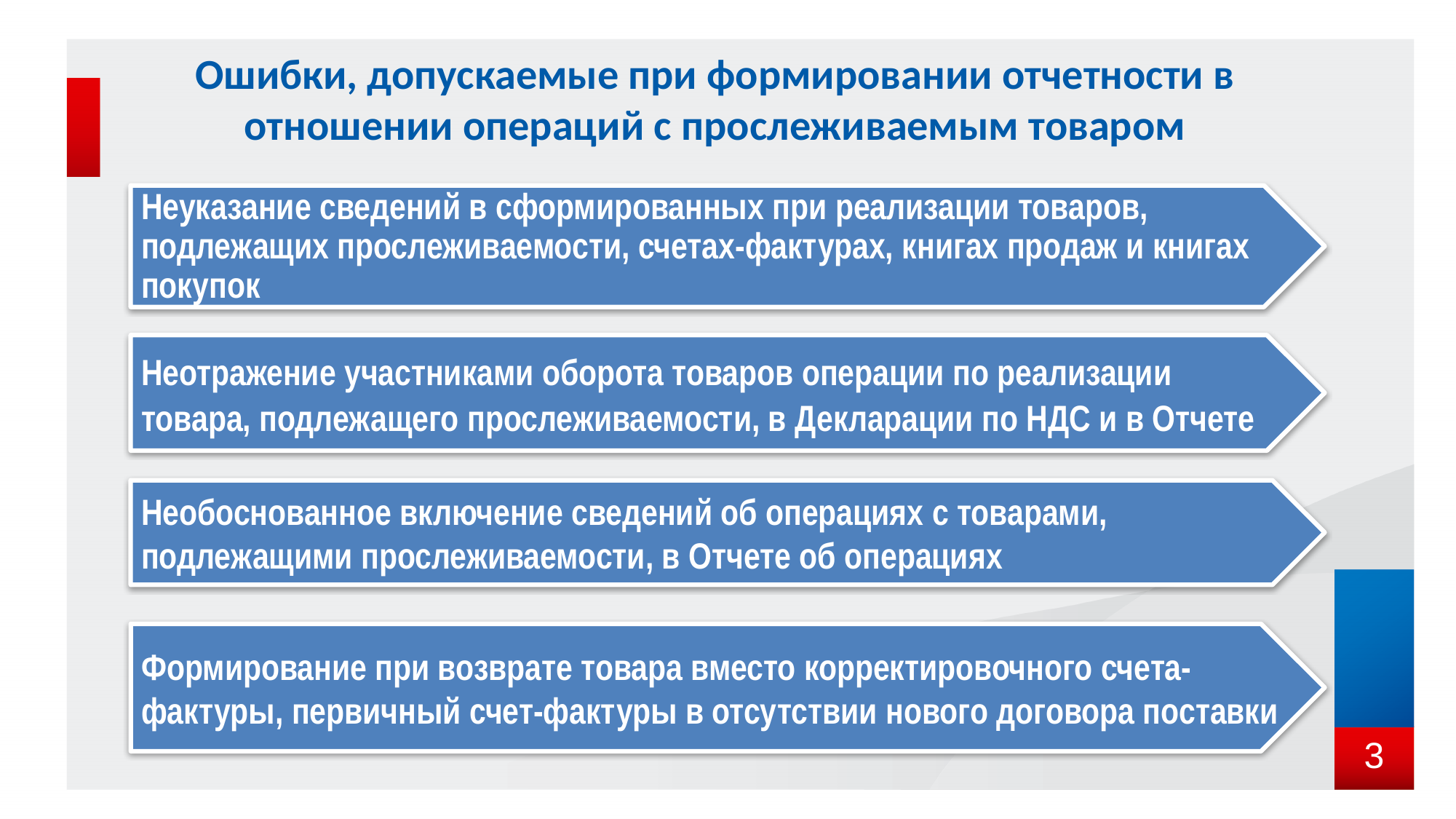

# Ошибки, допускаемые при формировании отчетности в отношении операций с прослеживаемым товаром
Неуказание сведений в сформированных при реализации товаров, подлежащих прослеживаемости, счетах-фактурах, книгах продаж и книгах покупок

Неотражение участниками оборота товаров операции по реализации товара, подлежащего прослеживаемости, в Декларации по НДС и в Отчете
Необоснованное включение сведений об операциях с товарами, подлежащими прослеживаемости, в Отчете об операциях
Формирование при возврате товара вместо корректировочного счета-фактуры, первичный счет-фактуры в отсутствии нового договора поставки
3